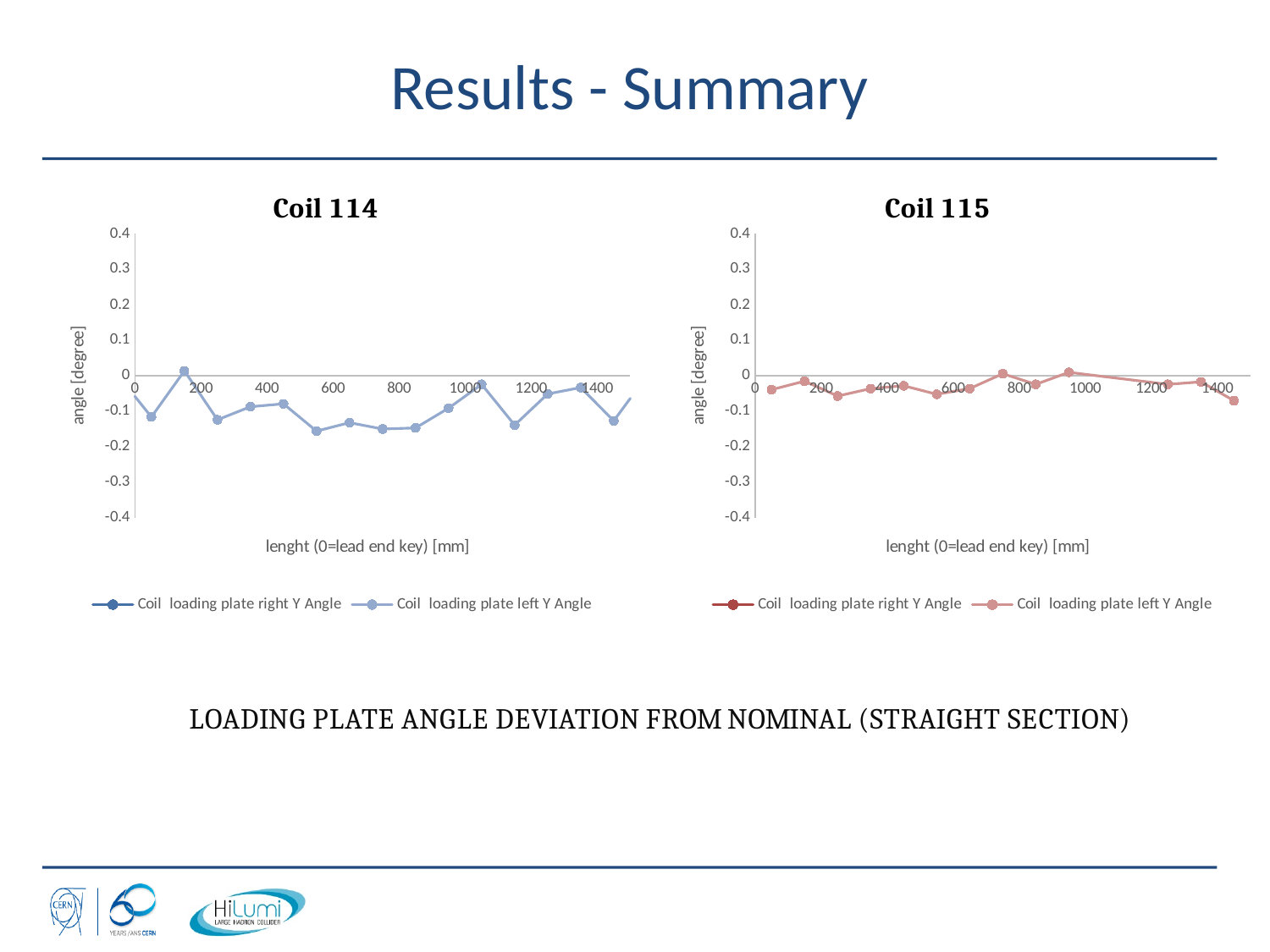

# Results - Summary
Coil 114
Coil 115

### Chart

| Category | Coil  loading plate right Y Angle | Coil  loading plate left Y Angle |
|---|---|---|

### Chart

| Category | Coil  loading plate right Y Angle | Coil  loading plate left Y Angle |
|---|---|---|
Loading plate angle deviation from nominal (straight section)